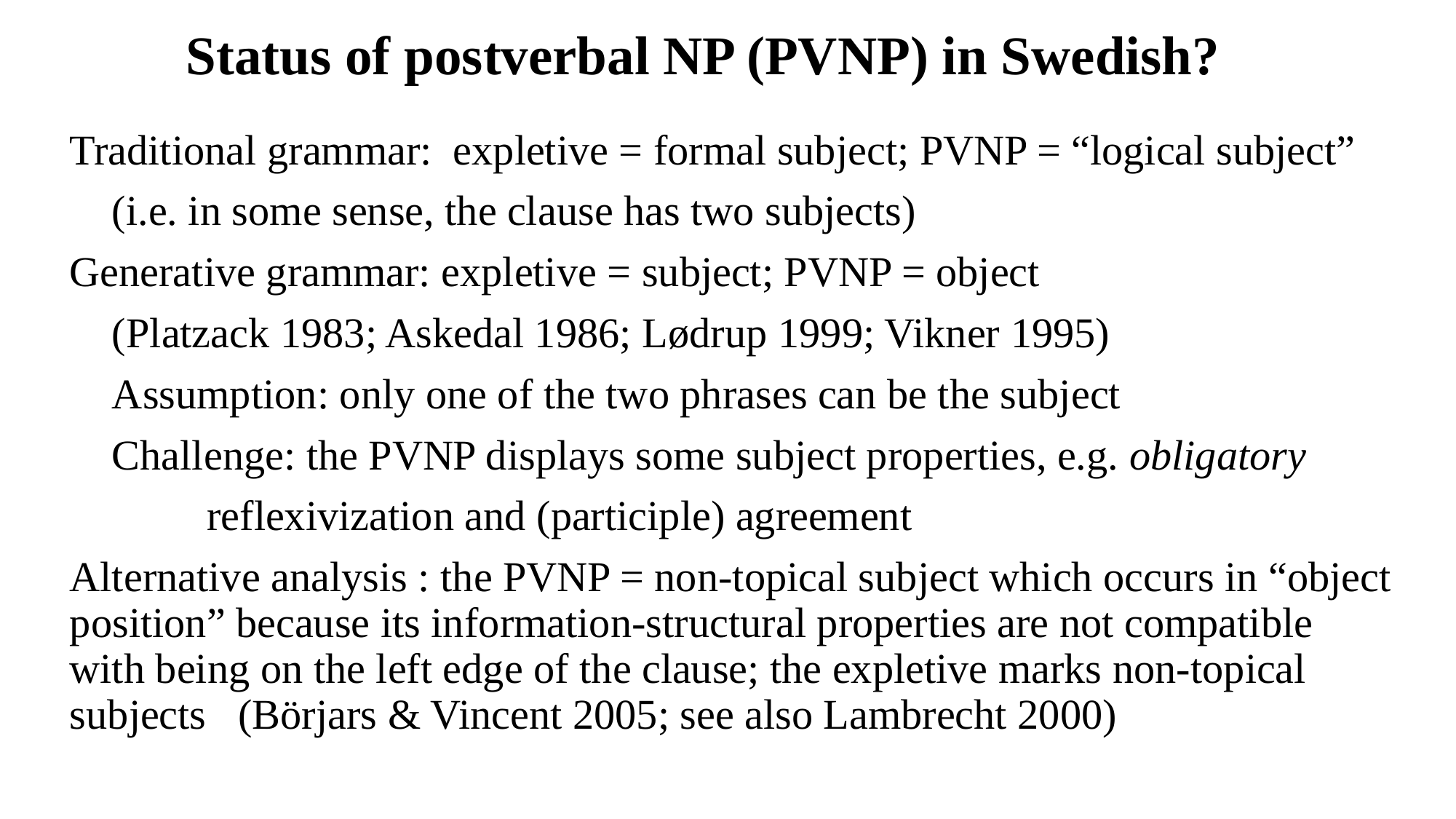

# Status of postverbal NP (PVNP) in Swedish?
Traditional grammar:  expletive = formal subject; PVNP = “logical subject”
    (i.e. in some sense, the clause has two subjects)
Generative grammar: expletive = subject; PVNP = object
    (Platzack 1983; Askedal 1986; Lødrup 1999; Vikner 1995)
    Assumption: only one of the two phrases can be the subject
    Challenge: the PVNP displays some subject properties, e.g. obligatory
             reflexivization and (participle) agreement
Alternative analysis : the PVNP = non-topical subject which occurs in “object position” because its information-structural properties are not compatible with being on the left edge of the clause; the expletive marks non-topical subjects   (Börjars & Vincent 2005; see also Lambrecht 2000)